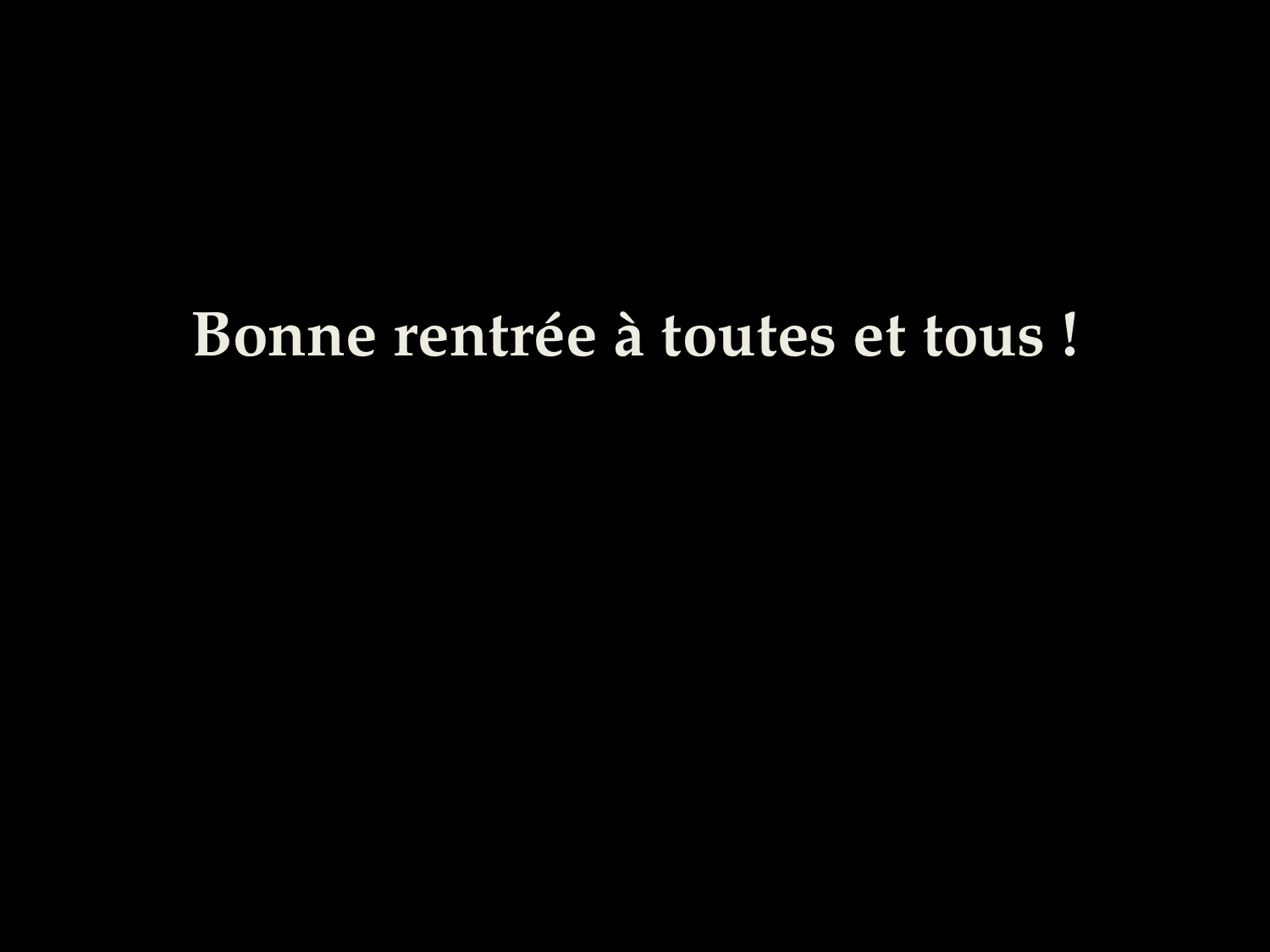

Bonne rentrée à toutes et tous !